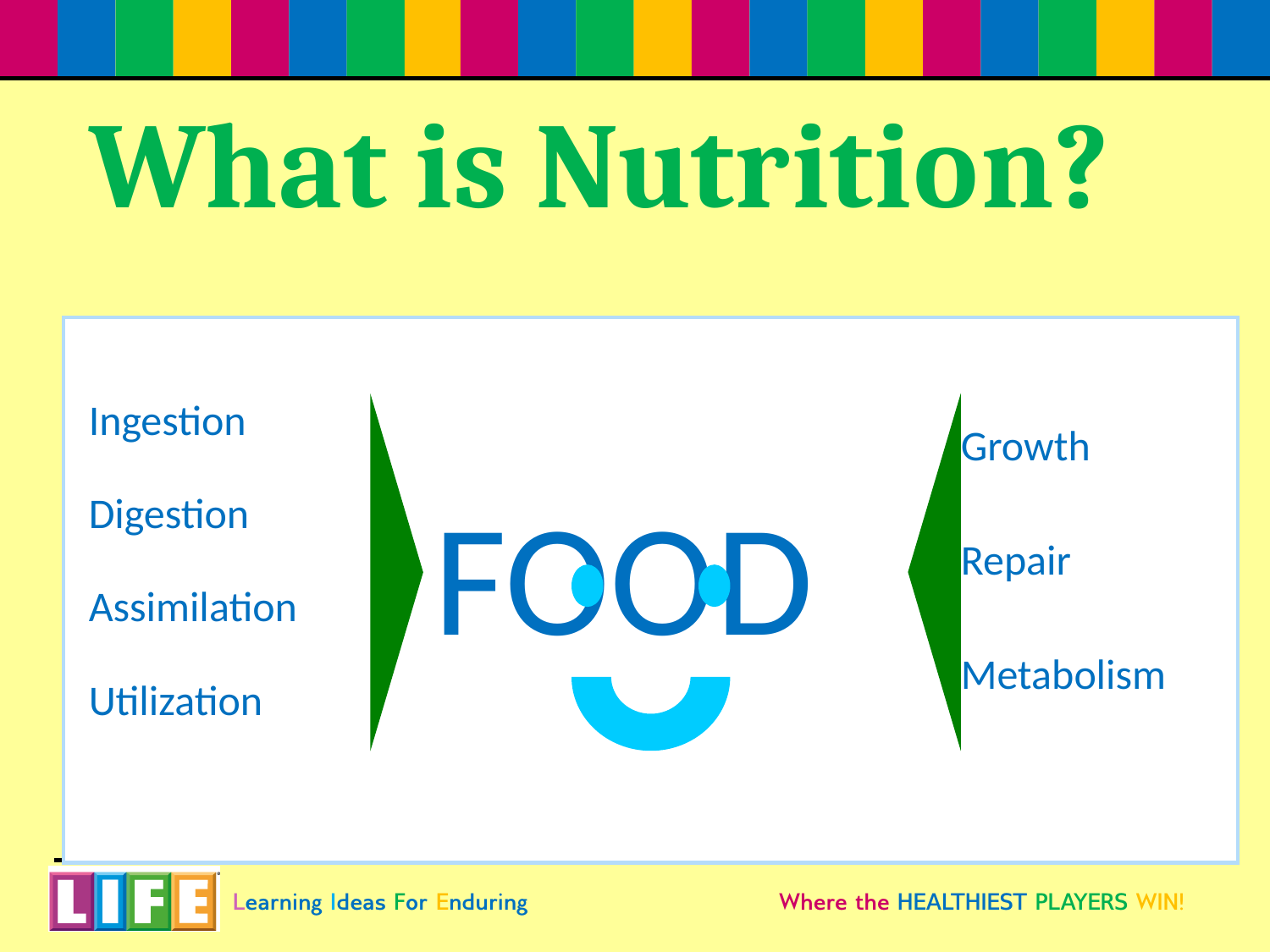

# What is Nutrition?

Growth
Repair
Metabolism
Ingestion
Digestion
Assimilation
Utilization
FOOD